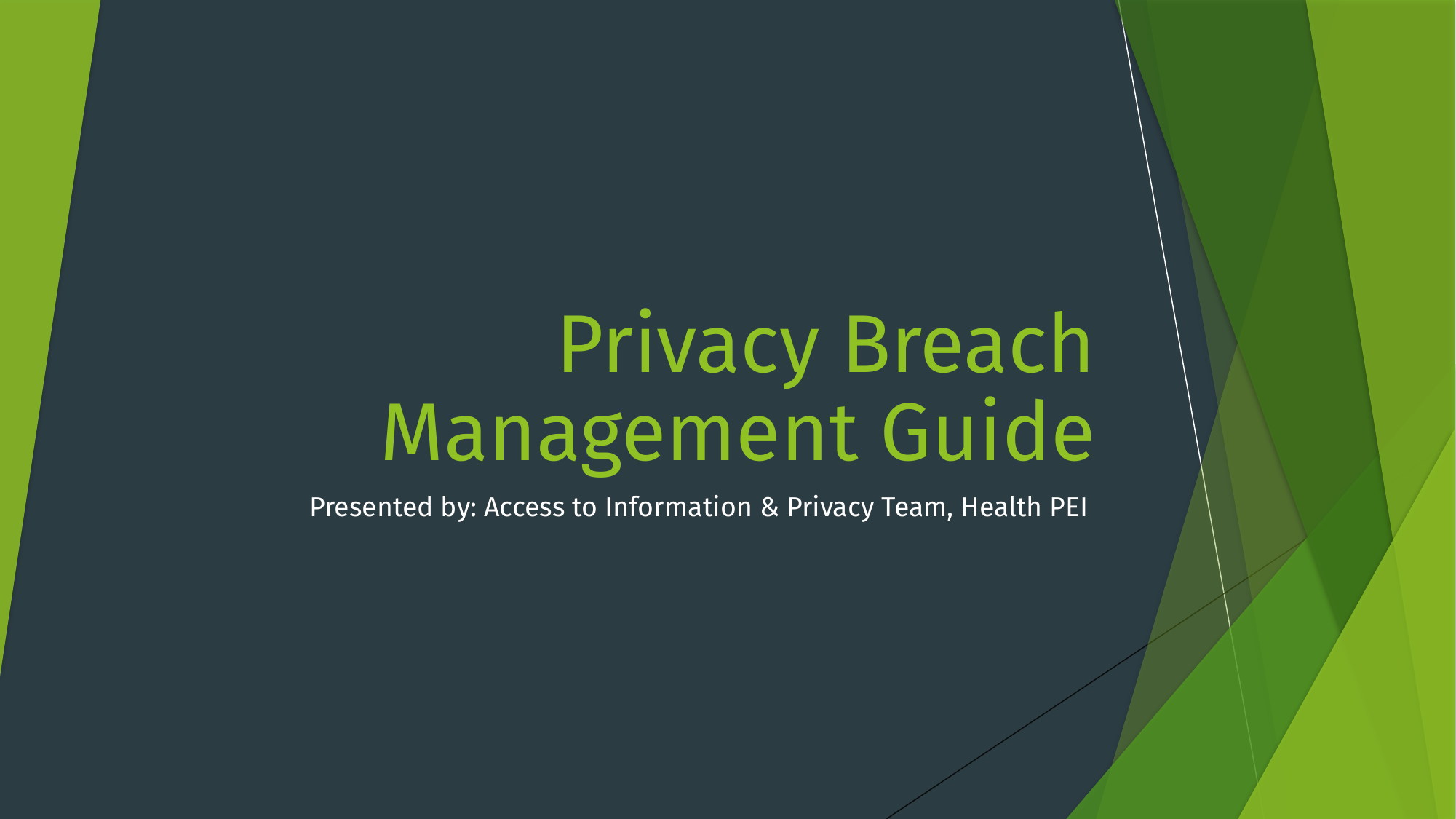

# Privacy Breach Management Guide
Presented by: Access to Information & Privacy Team, Health PEI